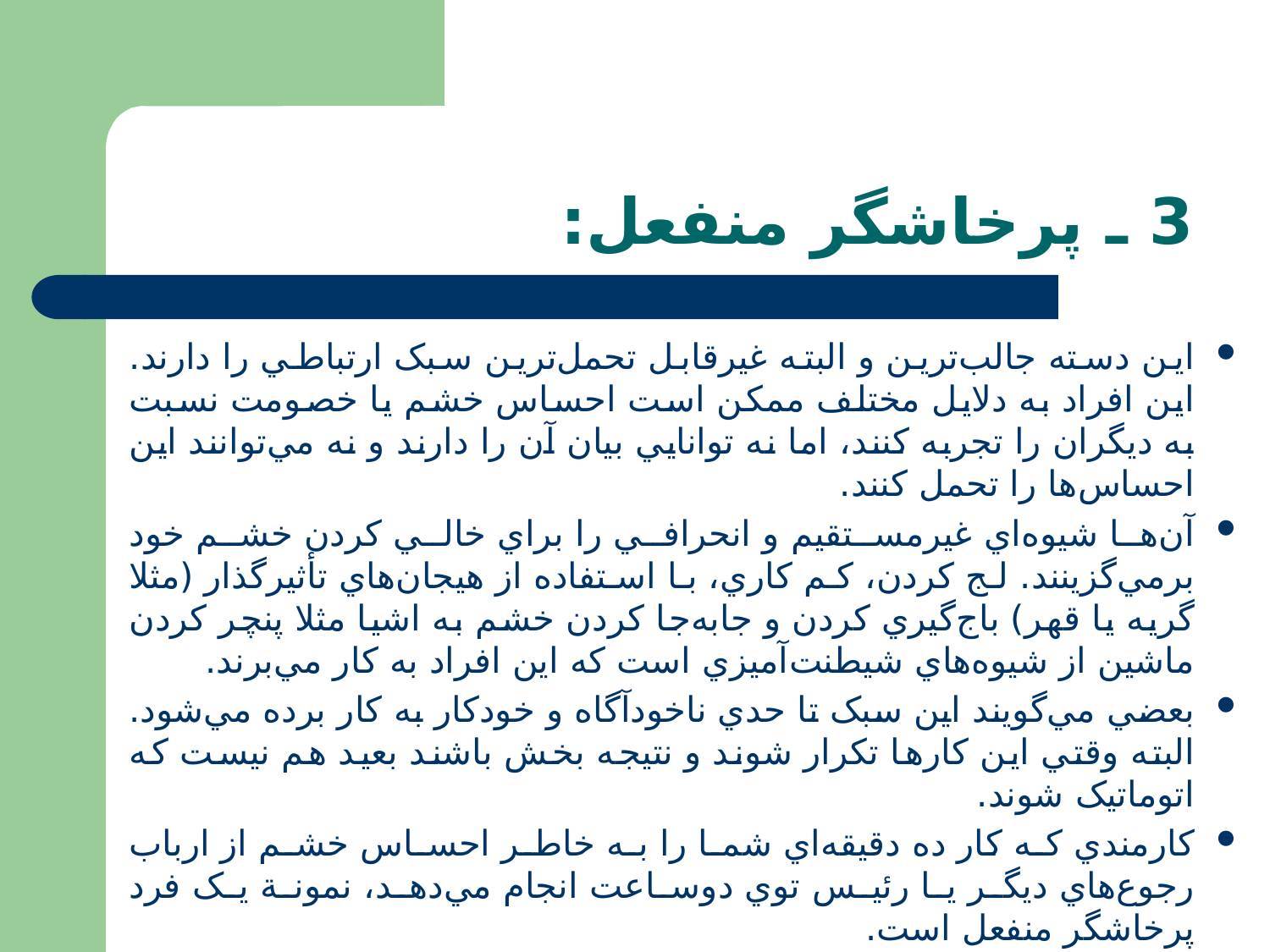

# 3 ـ پرخاشگر منفعل:
اين دسته جالب‌ترين و البته غيرقابل تحمل‌ترين سبک ارتباطي را دارند. اين افراد به دلايل مختلف ممکن است احساس خشم يا خصومت نسبت به ديگران را تجربه کنند، اما نه توانايي بيان آن را دارند و نه مي‌توانند اين احساس‌ها را تحمل کنند.
آن‌ها شيوه‌اي غيرمستقيم و انحرافي را براي خالي کردن خشم خود برمي‌گزينند. لج کردن، کم کاري، با استفاده از هيجان‌هاي تأثيرگذار (مثلا گريه يا قهر) باج‌گيري کردن و جابه‌جا کردن خشم به اشيا مثلا پنچر کردن ماشين از شيوه‌هاي شيطنت‌آميزي است که اين افراد به کار مي‌برند.
بعضي مي‌گويند اين سبک تا حدي ناخودآگاه و خودکار به کار برده مي‌شود. البته وقتي اين کارها تکرار شوند و نتيجه ‌بخش باشند بعيد هم نيست که اتوماتيک شوند.
کارمندي که کار ده دقيقه‌اي شما را به خاطر احساس خشم از ارباب رجوع‌هاي ديگر يا رئيس توي دوساعت انجام مي‌دهد، نمونة يک فرد پرخاشگر منفعل است.